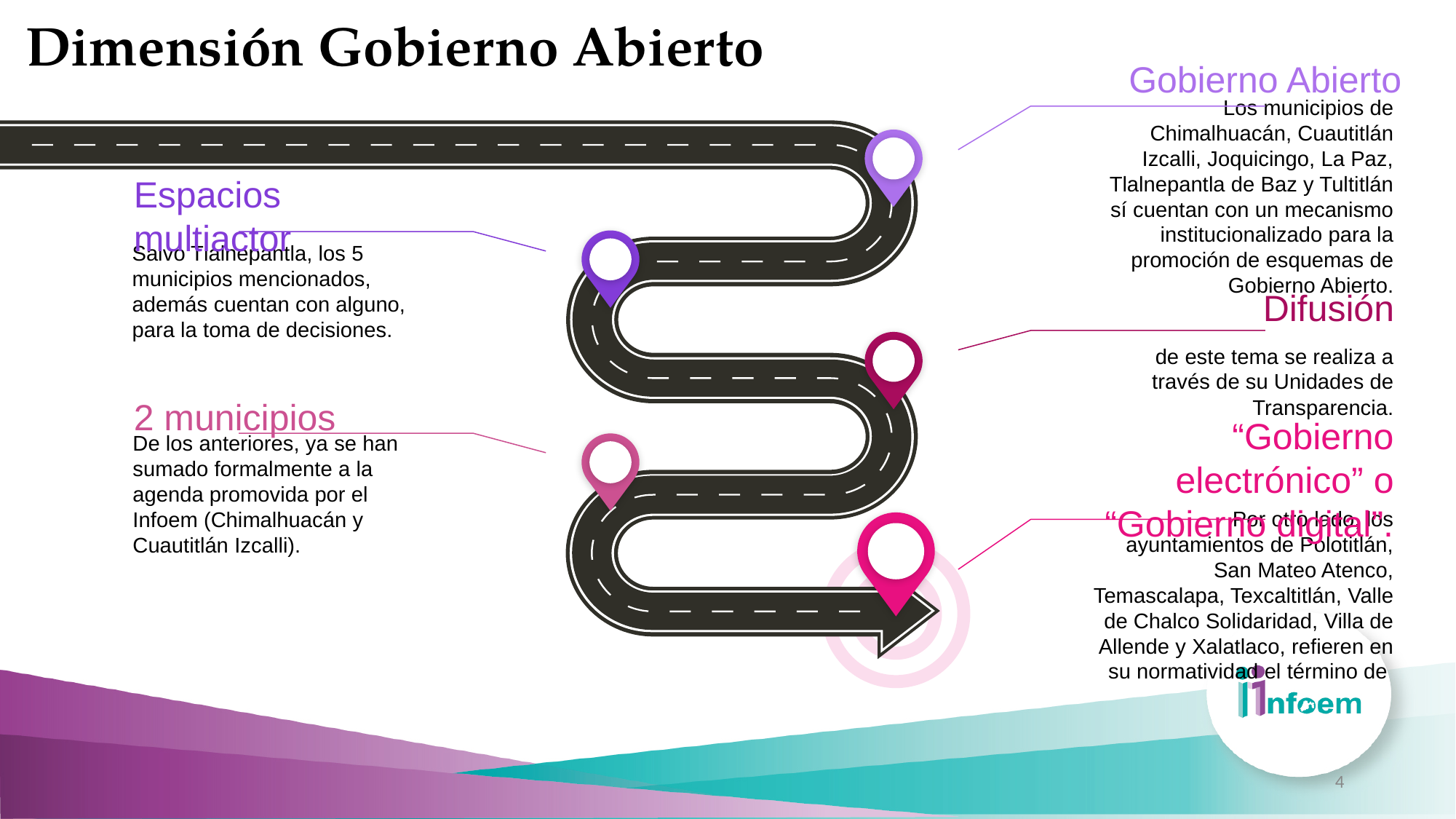

Dimensión Gobierno Abierto
Gobierno Abierto

Los municipios de Chimalhuacán, Cuautitlán Izcalli, Joquicingo, La Paz, Tlalnepantla de Baz y Tultitlán sí cuentan con un mecanismo institucionalizado para la promoción de esquemas de Gobierno Abierto.

Espacios multiactor

Salvo Tlalnepantla, los 5 municipios mencionados, además cuentan con alguno, para la toma de decisiones.

Difusión

de este tema se realiza a través de su Unidades de Transparencia.

2 municipios

De los anteriores, ya se han sumado formalmente a la agenda promovida por el Infoem (Chimalhuacán y Cuautitlán Izcalli).

“Gobierno electrónico” o “Gobierno digital”.

Por otro lado, los ayuntamientos de Polotitlán, San Mateo Atenco, Temascalapa, Texcaltitlán, Valle de Chalco Solidaridad, Villa de Allende y Xalatlaco, refieren en su normatividad el término de

4